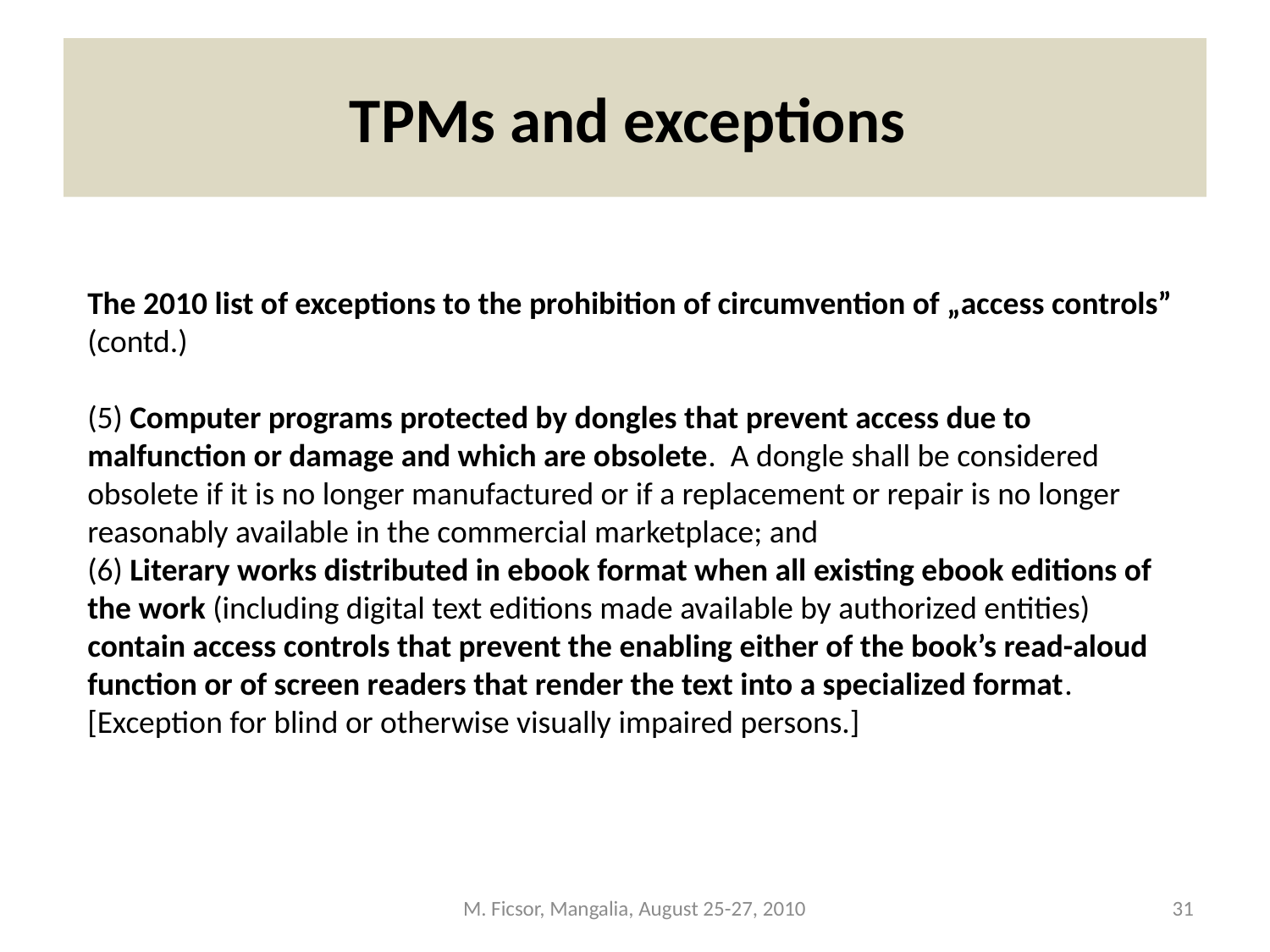

# TPMs and exceptions
The 2010 list of exceptions to the prohibition of circumvention of „access controls” (contd.)

(5) Computer programs protected by dongles that prevent access due to malfunction or damage and which are obsolete.  A dongle shall be considered obsolete if it is no longer manufactured or if a replacement or repair is no longer reasonably available in the commercial marketplace; and
(6) Literary works distributed in ebook format when all existing ebook editions of the work (including digital text editions made available by authorized entities) contain access controls that prevent the enabling either of the book’s read-aloud function or of screen readers that render the text into a specialized format. [Exception for blind or otherwise visually impaired persons.]
M. Ficsor, Mangalia, August 25-27, 2010
31